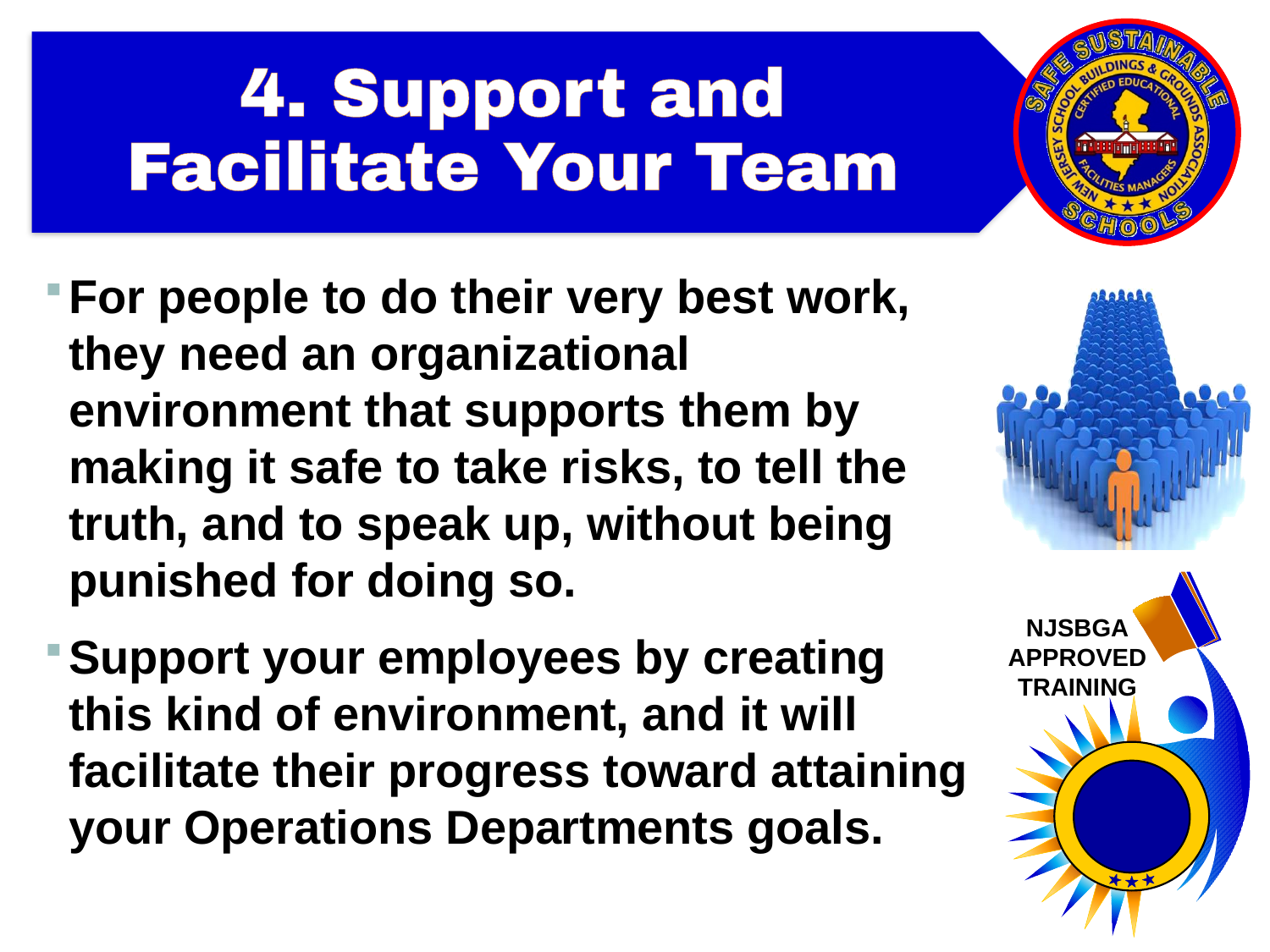

# 4. Support and Facilitate Your Team
For people to do their very best work, they need an organizational environment that supports them by making it safe to take risks, to tell the truth, and to speak up, without being punished for doing so.
Support your employees by creating this kind of environment, and it will facilitate their progress toward attaining your Operations Departments goals.